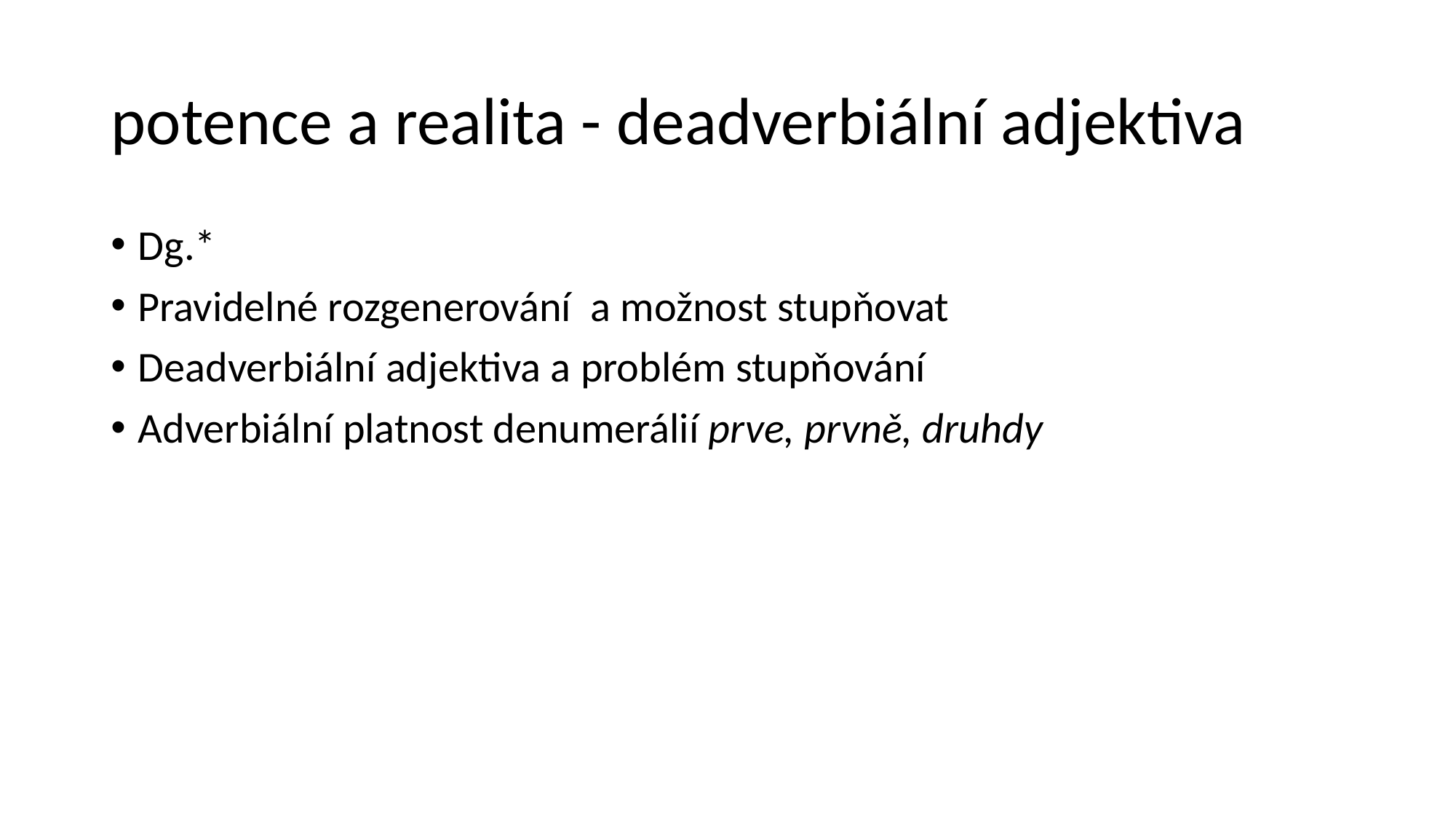

# potence a realita - deadverbiální adjektiva
Dg.*
Pravidelné rozgenerování  a možnost stupňovat
Deadverbiální adjektiva a problém stupňování
Adverbiální platnost denumerálií prve, prvně, druhdy